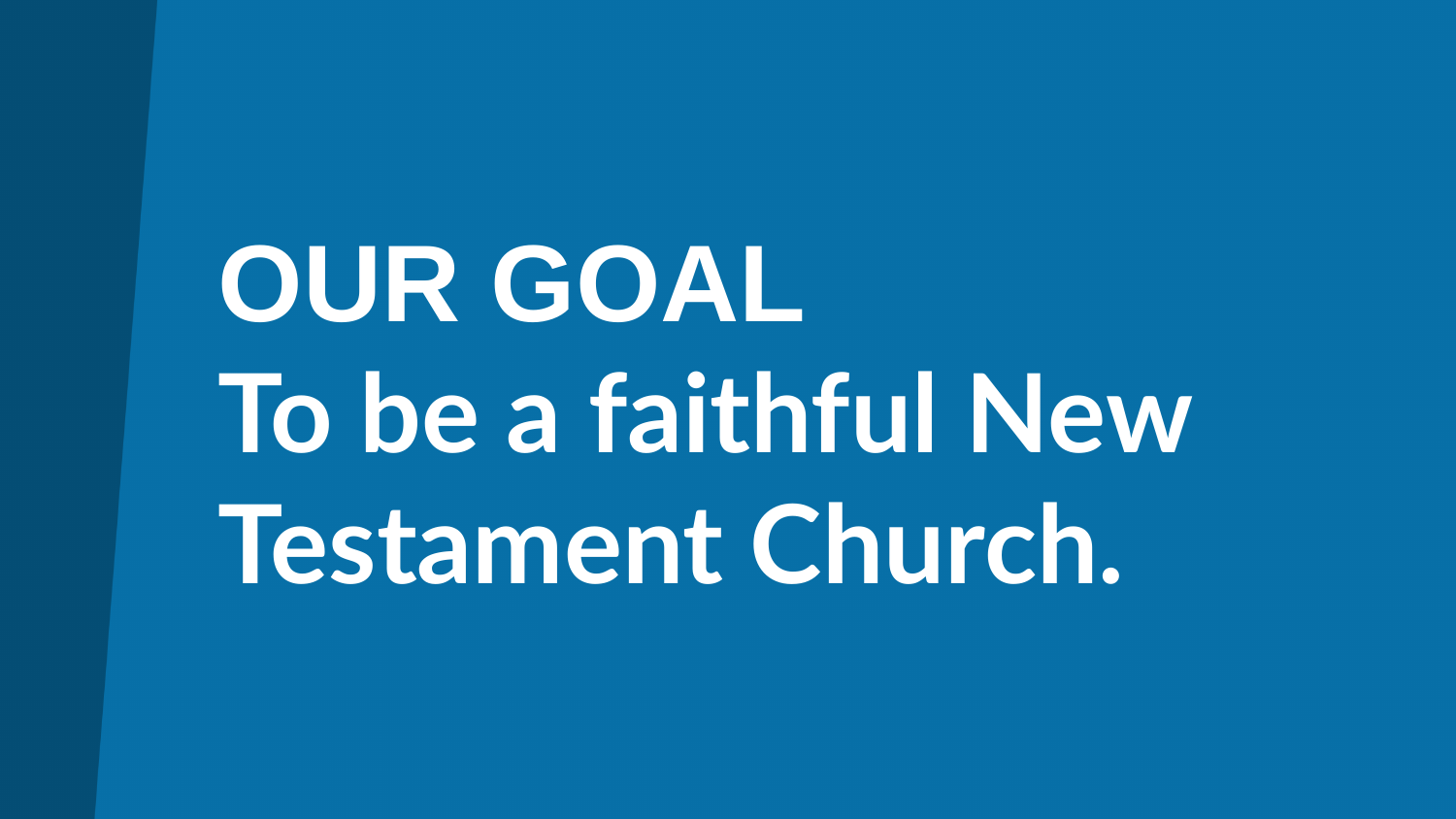

# OUR GOAL To be a faithful New Testament Church.